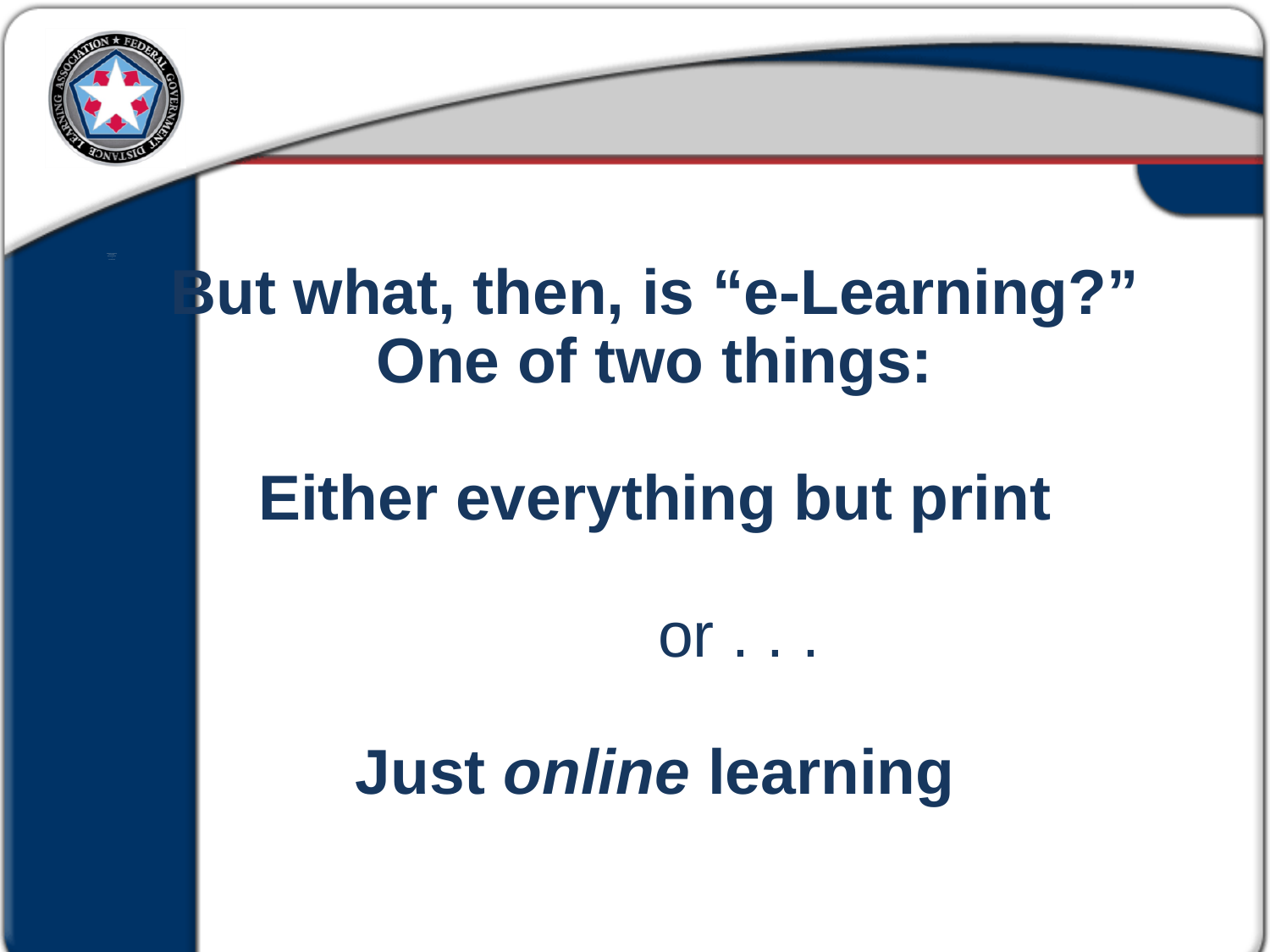

But what, then, is “e-Learning?”
One of two things:

Either everything but print

or . . .

Just online learning
WHAT IS
“DISTANCE LEARNING?”